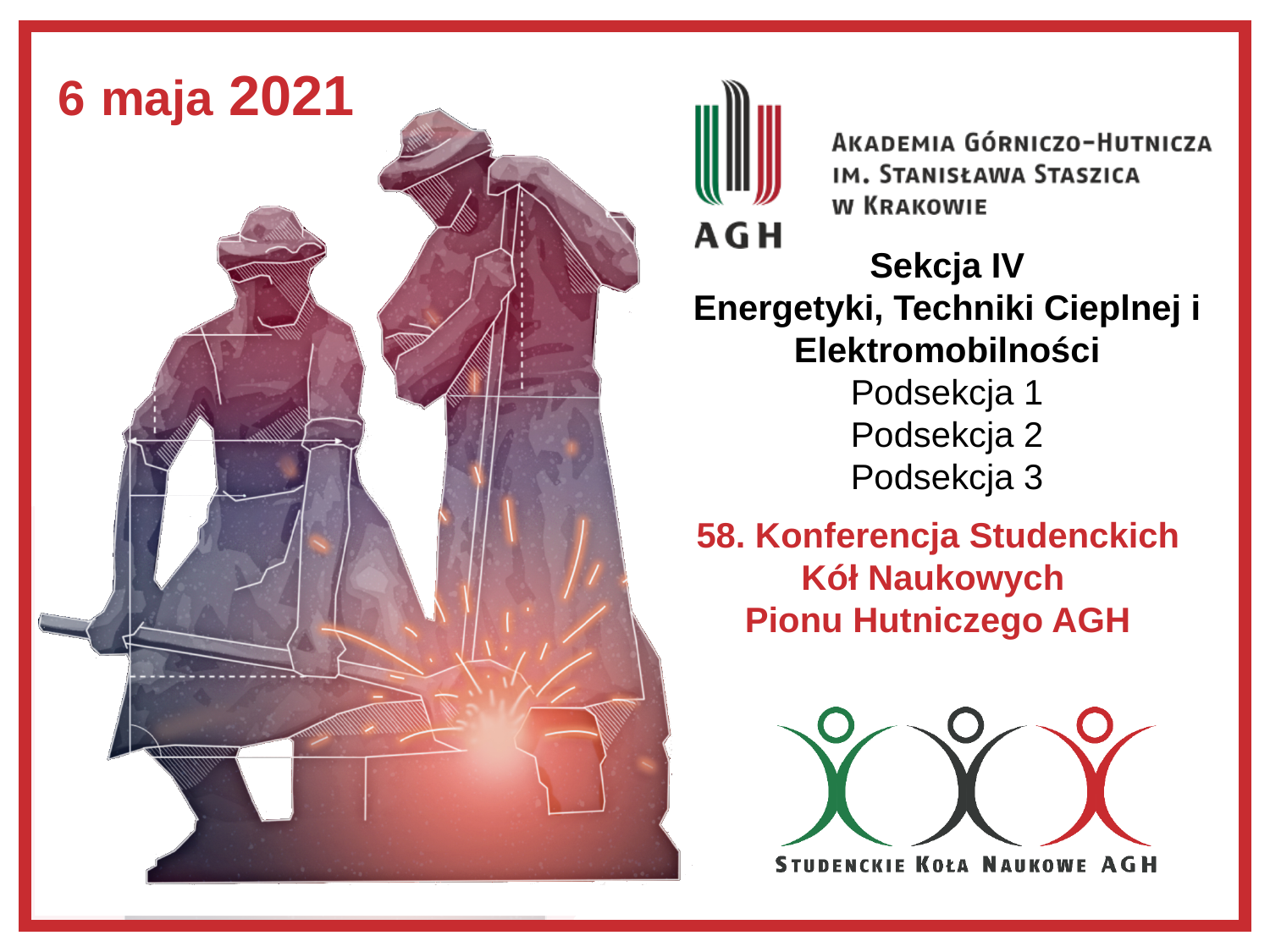

Sekcja IV
Energetyki, Techniki Cieplnej i Elektromobilności
Podsekcja 1
Podsekcja 2
Podsekcja 3